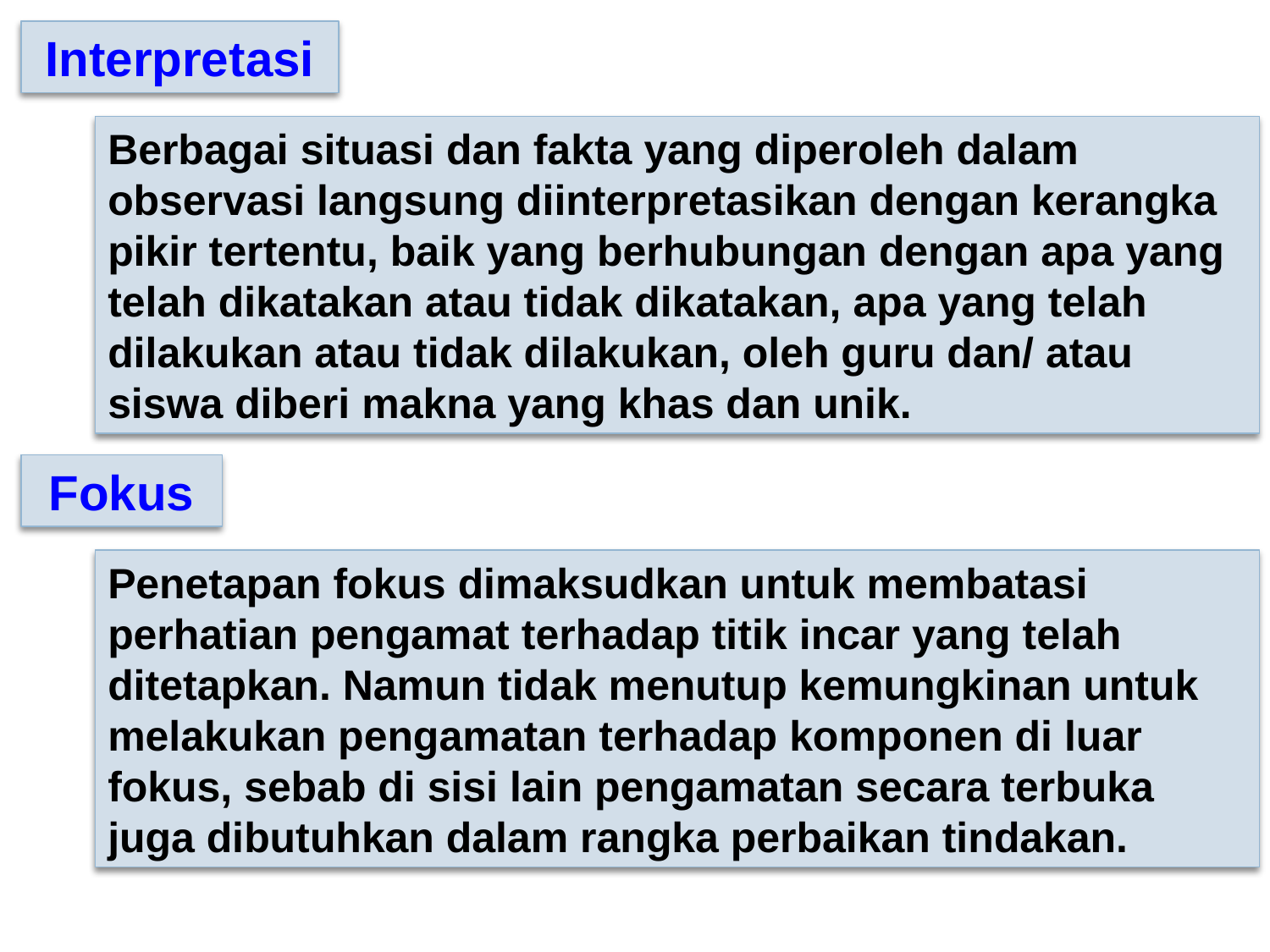

Interpretasi
Berbagai situasi dan fakta yang diperoleh dalam observasi langsung diinterpretasikan dengan kerangka pikir tertentu, baik yang berhubungan dengan apa yang telah dikatakan atau tidak dikatakan, apa yang telah dilakukan atau tidak dilakukan, oleh guru dan/ atau siswa diberi makna yang khas dan unik.
Fokus
Penetapan fokus dimaksudkan untuk membatasi perhatian pengamat terhadap titik incar yang telah ditetapkan. Namun tidak menutup kemungkinan untuk melakukan pengamatan terhadap komponen di luar fokus, sebab di sisi lain pengamatan secara terbuka juga dibutuhkan dalam rangka perbaikan tindakan.